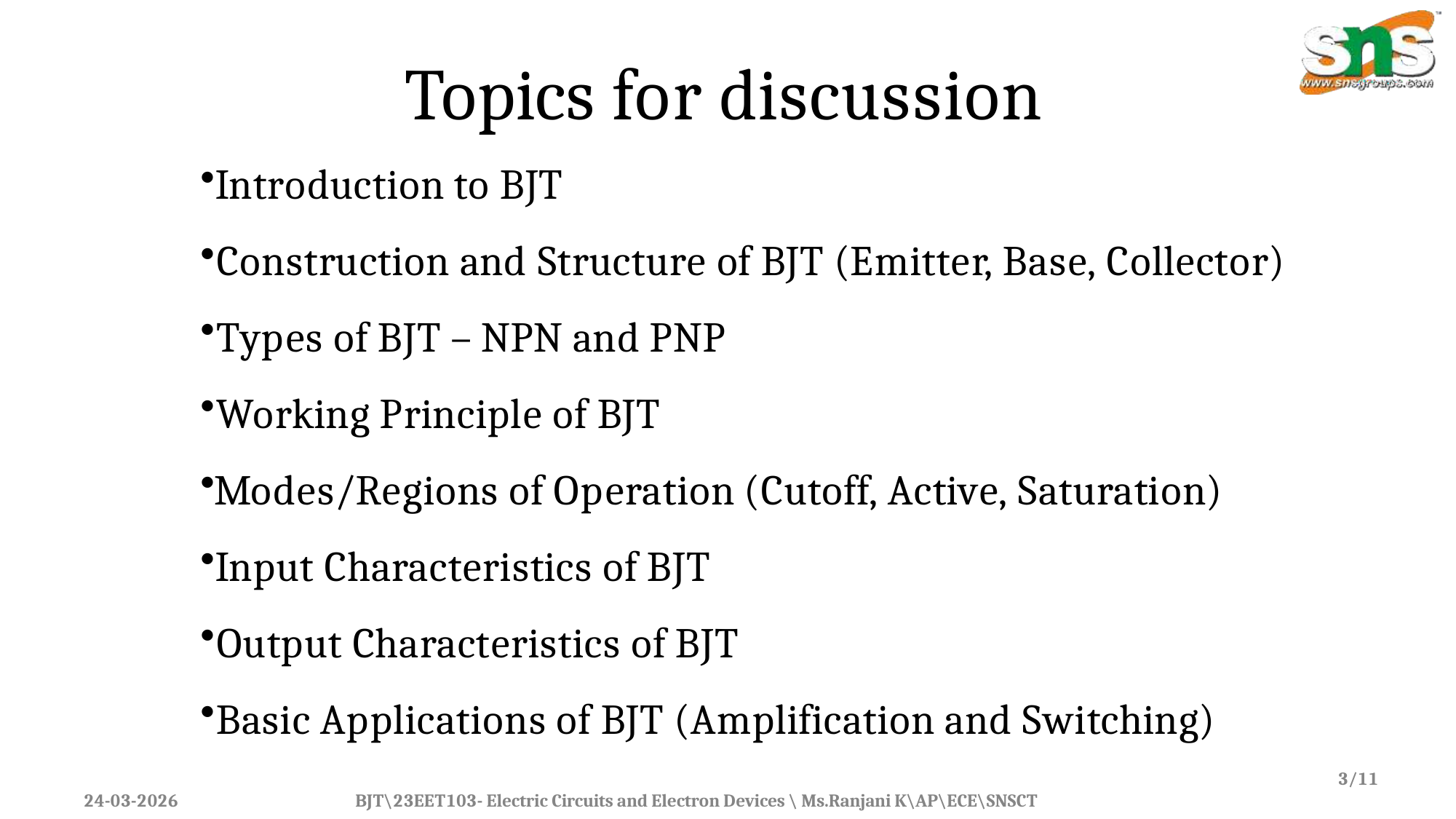

# Topics for discussion
Introduction to BJT
Construction and Structure of BJT (Emitter, Base, Collector)
Types of BJT – NPN and PNP
Working Principle of BJT
Modes/Regions of Operation (Cutoff, Active, Saturation)
Input Characteristics of BJT
Output Characteristics of BJT
Basic Applications of BJT (Amplification and Switching)
3/11
24-03-2026
BJT\23EET103- Electric Circuits and Electron Devices \ Ms.Ranjani K\AP\ECE\SNSCT